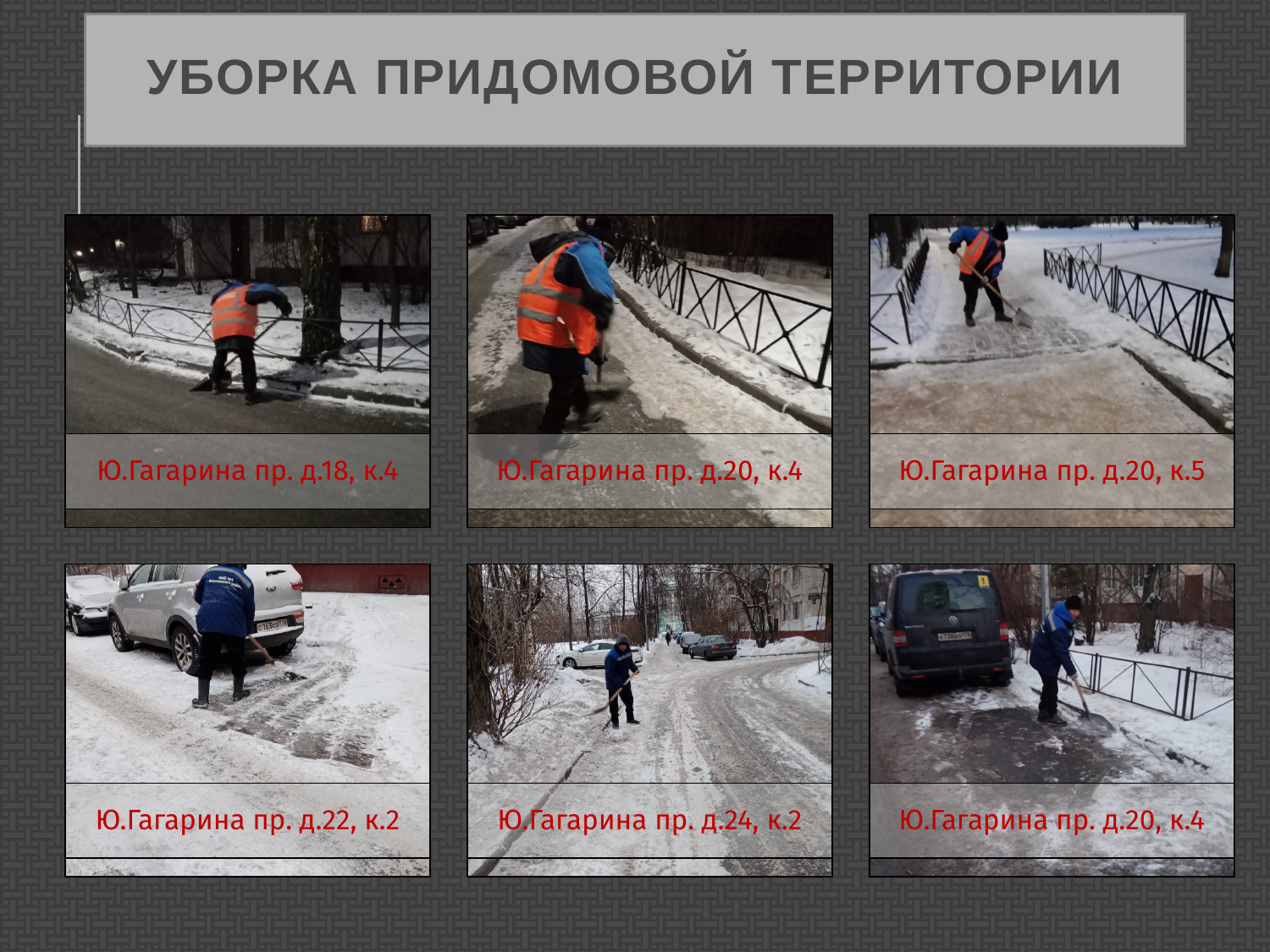

# Уборка придомовой территории
Ю.Гагарина пр. д.18, к.4
Ю.Гагарина пр. д.20, к.4
Ю.Гагарина пр. д.20, к.5
Ю.Гагарина пр. д.22, к.2
Ю.Гагарина пр. д.24, к.2
Ю.Гагарина пр. д.20, к.4